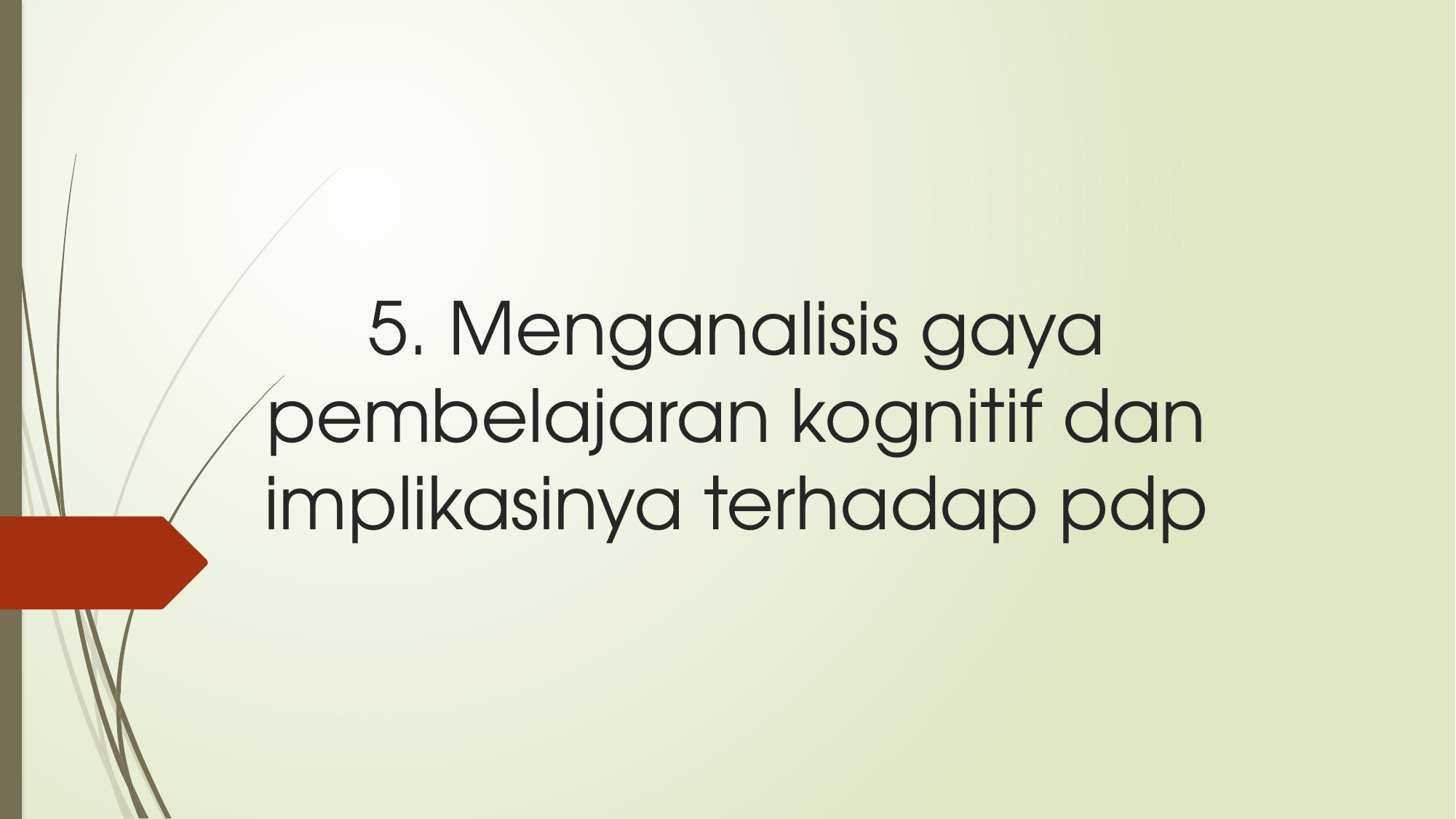

# 5. Menganalisis gaya pembelajaran kognitif dan implikasinya terhadap pdp